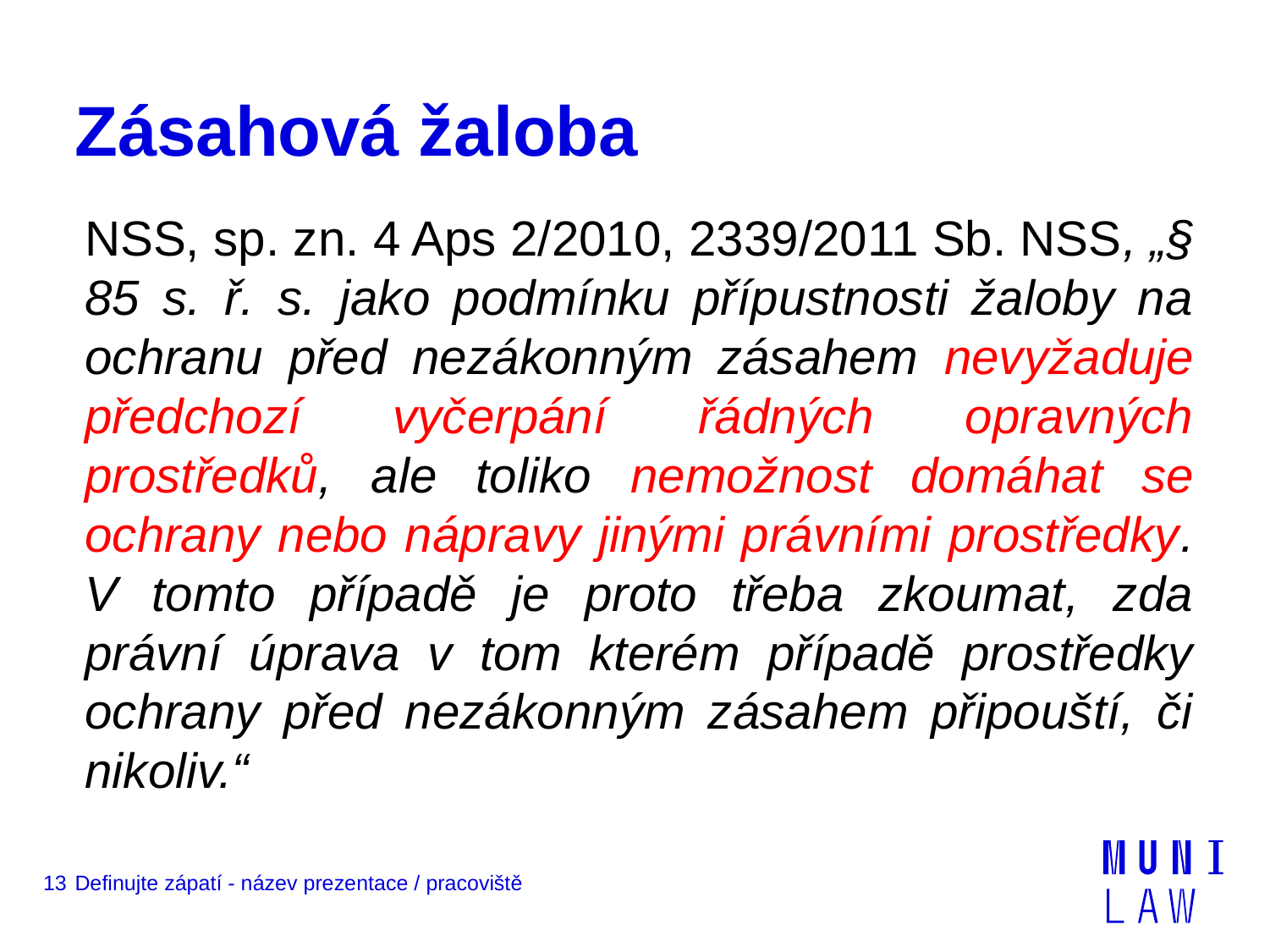

# Zásahová žaloba
NSS, sp. zn. 4 Aps 2/2010, 2339/2011 Sb. NSS, „§ 85 s. ř. s. jako podmínku přípustnosti žaloby na ochranu před nezákonným zásahem nevyžaduje předchozí vyčerpání řádných opravných prostředků, ale toliko nemožnost domáhat se ochrany nebo nápravy jinými právními prostředky. V tomto případě je proto třeba zkoumat, zda právní úprava v tom kterém případě prostředky ochrany před nezákonným zásahem připouští, či nikoliv.“

13
Definujte zápatí - název prezentace / pracoviště